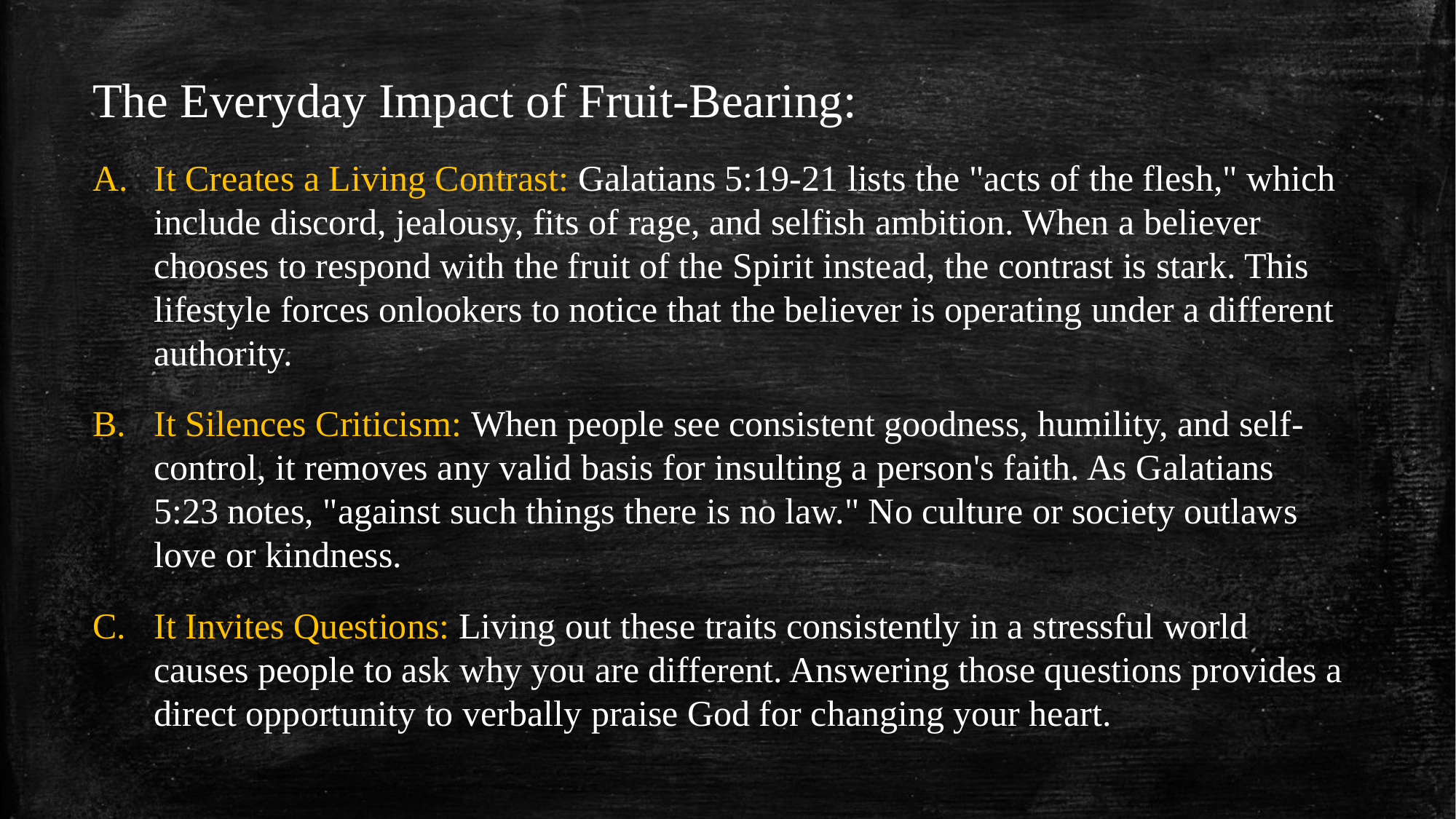

The Everyday Impact of Fruit-Bearing:
It Creates a Living Contrast: Galatians 5:19-21 lists the "acts of the flesh," which include discord, jealousy, fits of rage, and selfish ambition. When a believer chooses to respond with the fruit of the Spirit instead, the contrast is stark. This lifestyle forces onlookers to notice that the believer is operating under a different authority.
It Silences Criticism: When people see consistent goodness, humility, and self-control, it removes any valid basis for insulting a person's faith. As Galatians 5:23 notes, "against such things there is no law." No culture or society outlaws love or kindness.
It Invites Questions: Living out these traits consistently in a stressful world causes people to ask why you are different. Answering those questions provides a direct opportunity to verbally praise God for changing your heart.